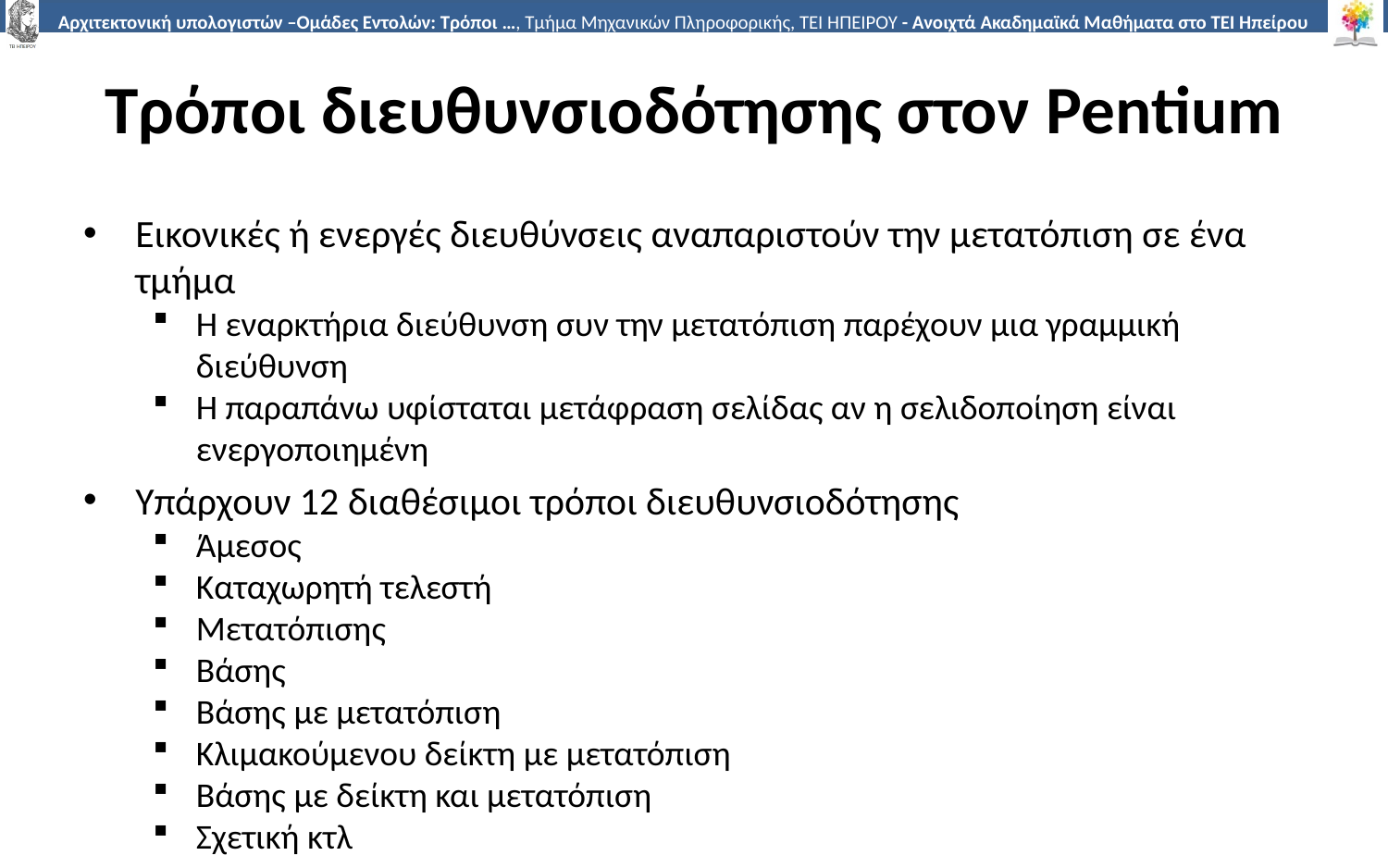

# Τρόποι διευθυνσιοδότησης στον Pentium
Εικονικές ή ενεργές διευθύνσεις αναπαριστούν την μετατόπιση σε ένα τμήμα
Η εναρκτήρια διεύθυνση συν την μετατόπιση παρέχουν μια γραμμική διεύθυνση
Η παραπάνω υφίσταται μετάφραση σελίδας αν η σελιδοποίηση είναι ενεργοποιημένη
Υπάρχουν 12 διαθέσιμοι τρόποι διευθυνσιοδότησης
Άμεσος
Καταχωρητή τελεστή
Μετατόπισης
Βάσης
Βάσης με μετατόπιση
Κλιμακούμενου δείκτη με μετατόπιση
Βάσης με δείκτη και μετατόπιση
Σχετική κτλ